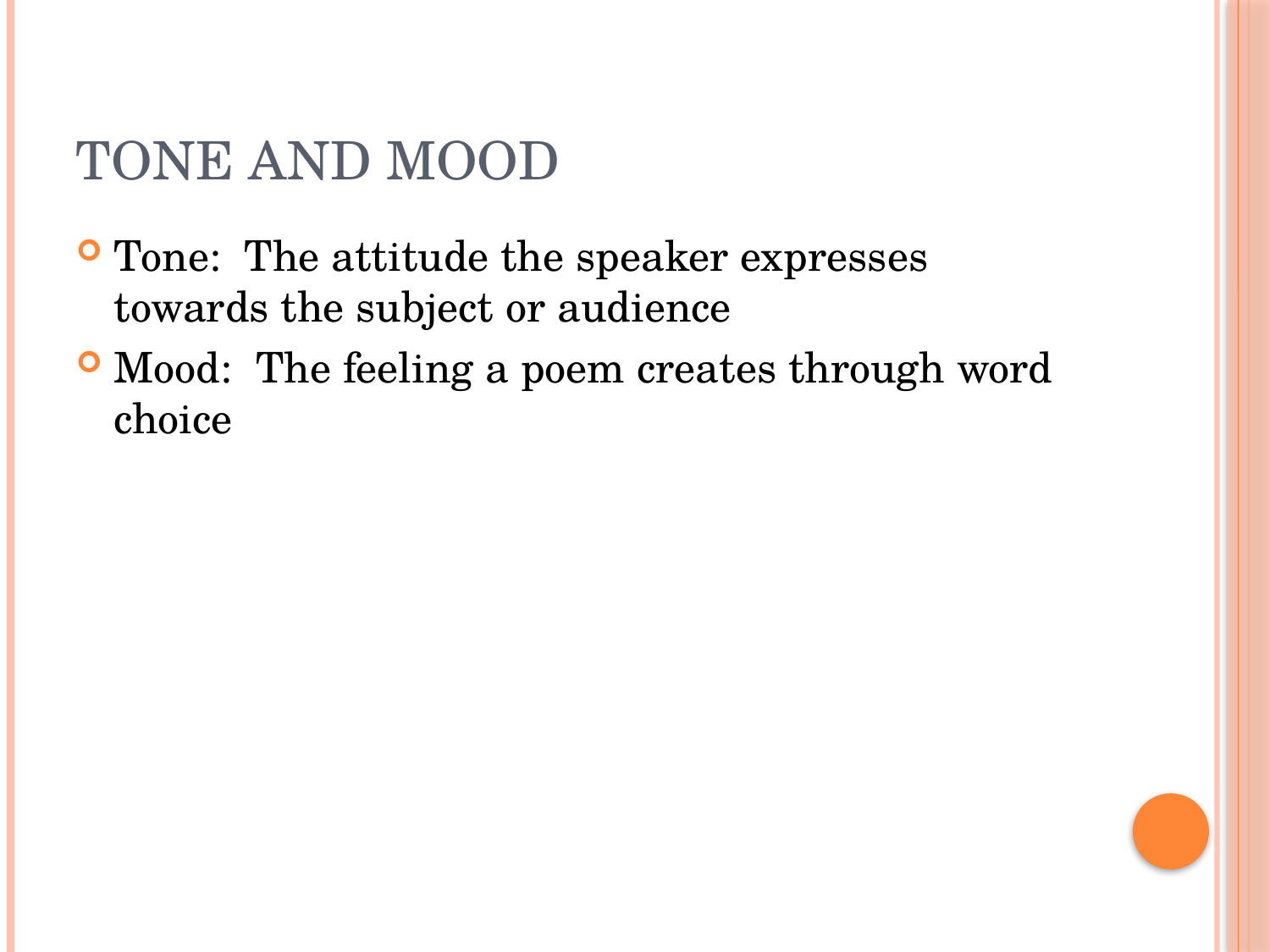

# Tone and Mood
Tone:  The attitude the speaker expresses towards the subject or audience
Mood:  The feeling a poem creates through word choice